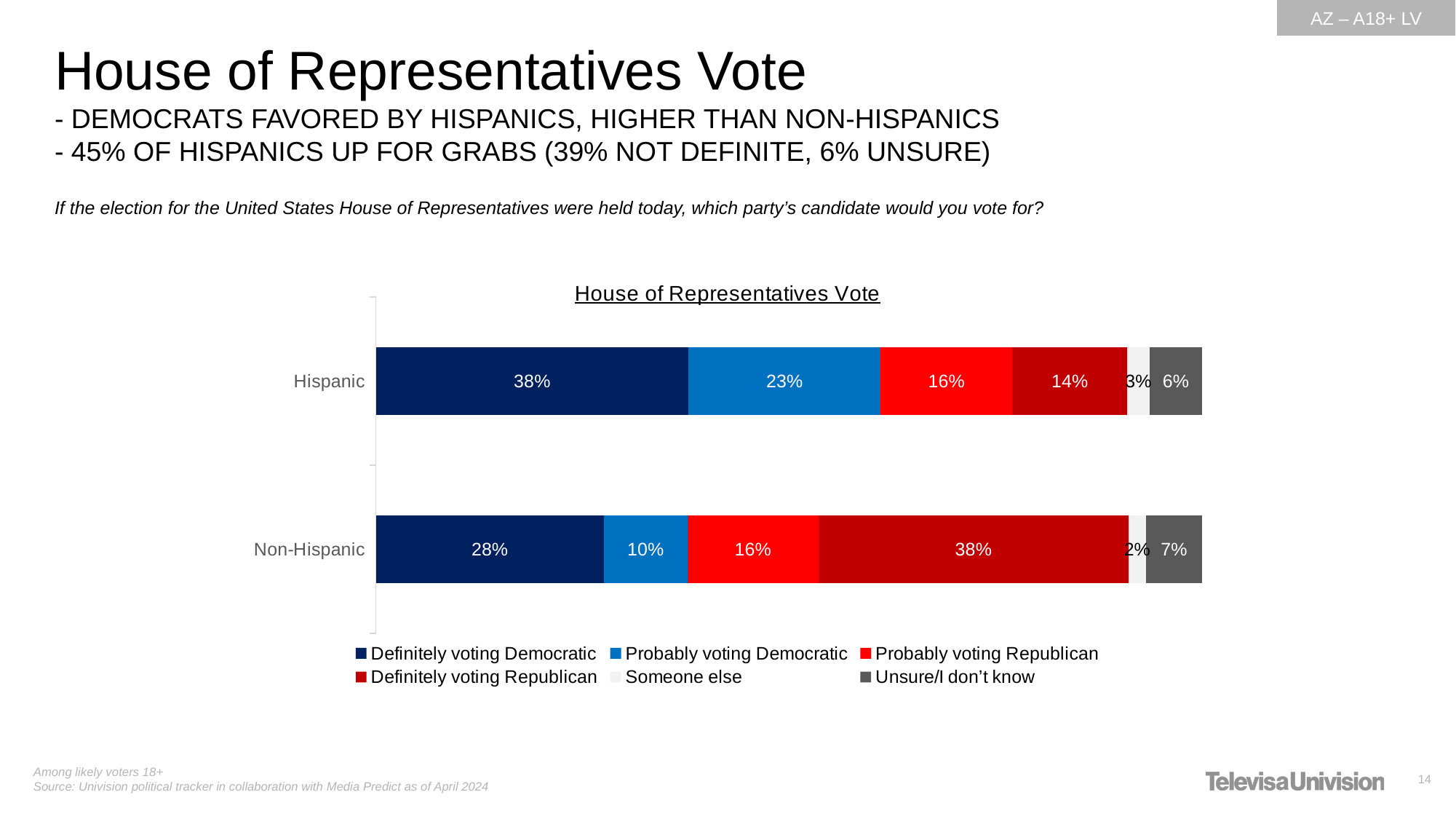

House of Representatives Vote
- DEMOCRATS FAVORED BY HISPANICS, HIGHER THAN NON-HISPANICS
- 45% OF HISPANICS UP FOR GRABS (39% NOT DEFINITE, 6% UNSURE)

If the election for the United States House of Representatives were held today, which party’s candidate would you vote for?

### Chart: House of Representatives Vote

| Category | Definitely voting Democratic | Probably voting Democratic | Probably voting Republican | Definitely voting Republican | Someone else | Unsure/I don’t know |
|---|---|---|---|---|---|---|
| Hispanic | 0.3780987190093692 | 0.2328510022070406 | 0.1594076629337884 | 0.1391338449753367 | 0.02694831245278847 | 0.06356045842167744 |
| Non-Hispanic | 0.2758054679160227 | 0.101069477927034 | 0.1586691903455759 | 0.3754482644647351 | 0.02111406544045731 | 0.06789353390617339 |